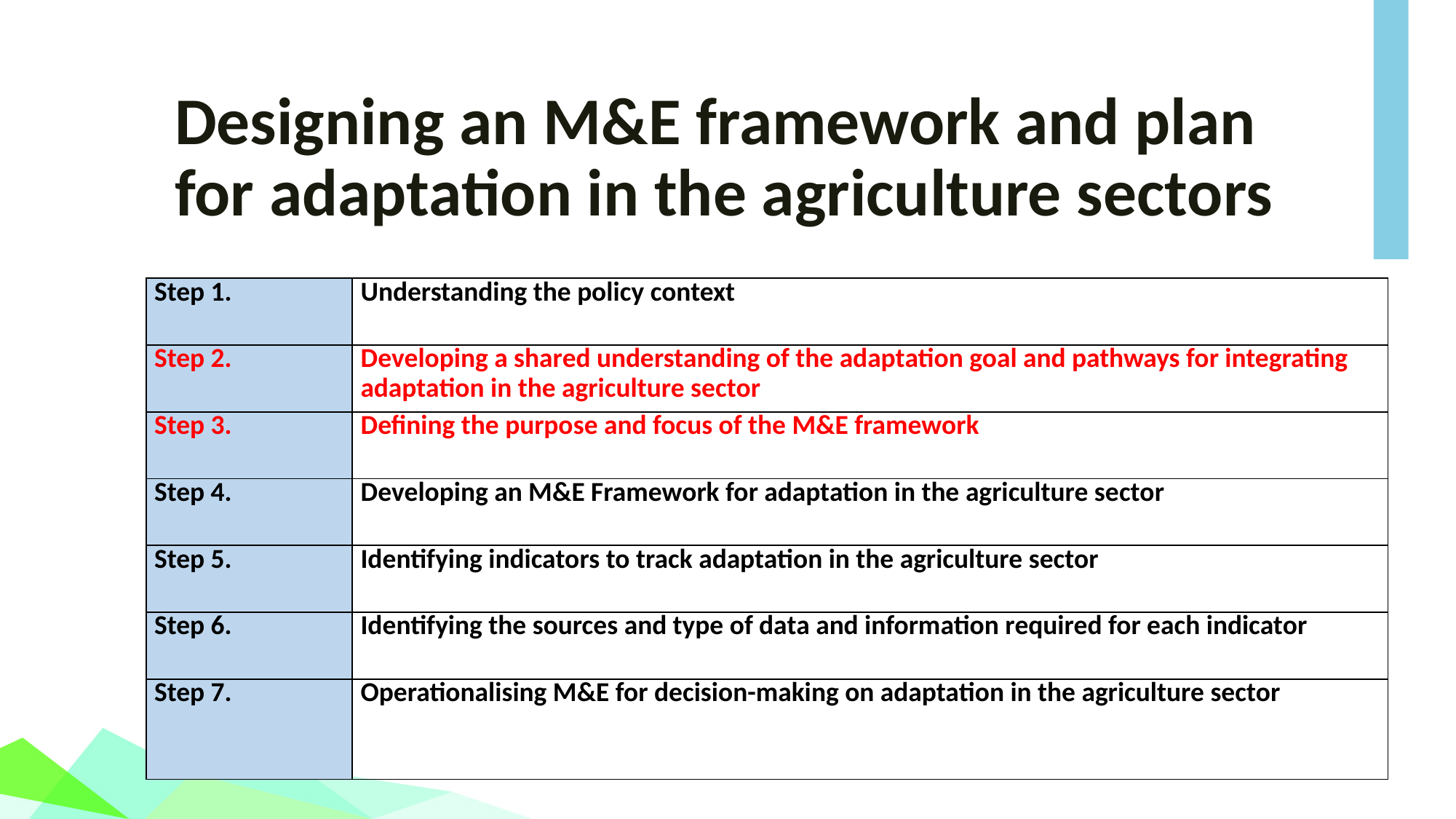

# Designing an M&E framework and plan for adaptation in the agriculture sectors
| Step 1. | Understanding the policy context |
| --- | --- |
| Step 2. | Developing a shared understanding of the adaptation goal and pathways for integrating adaptation in the agriculture sector |
| Step 3. | Defining the purpose and focus of the M&E framework |
| Step 4. | Developing an M&E Framework for adaptation in the agriculture sector |
| Step 5. | Identifying indicators to track adaptation in the agriculture sector |
| Step 6. | Identifying the sources and type of data and information required for each indicator |
| Step 7. | Operationalising M&E for decision-making on adaptation in the agriculture sector |